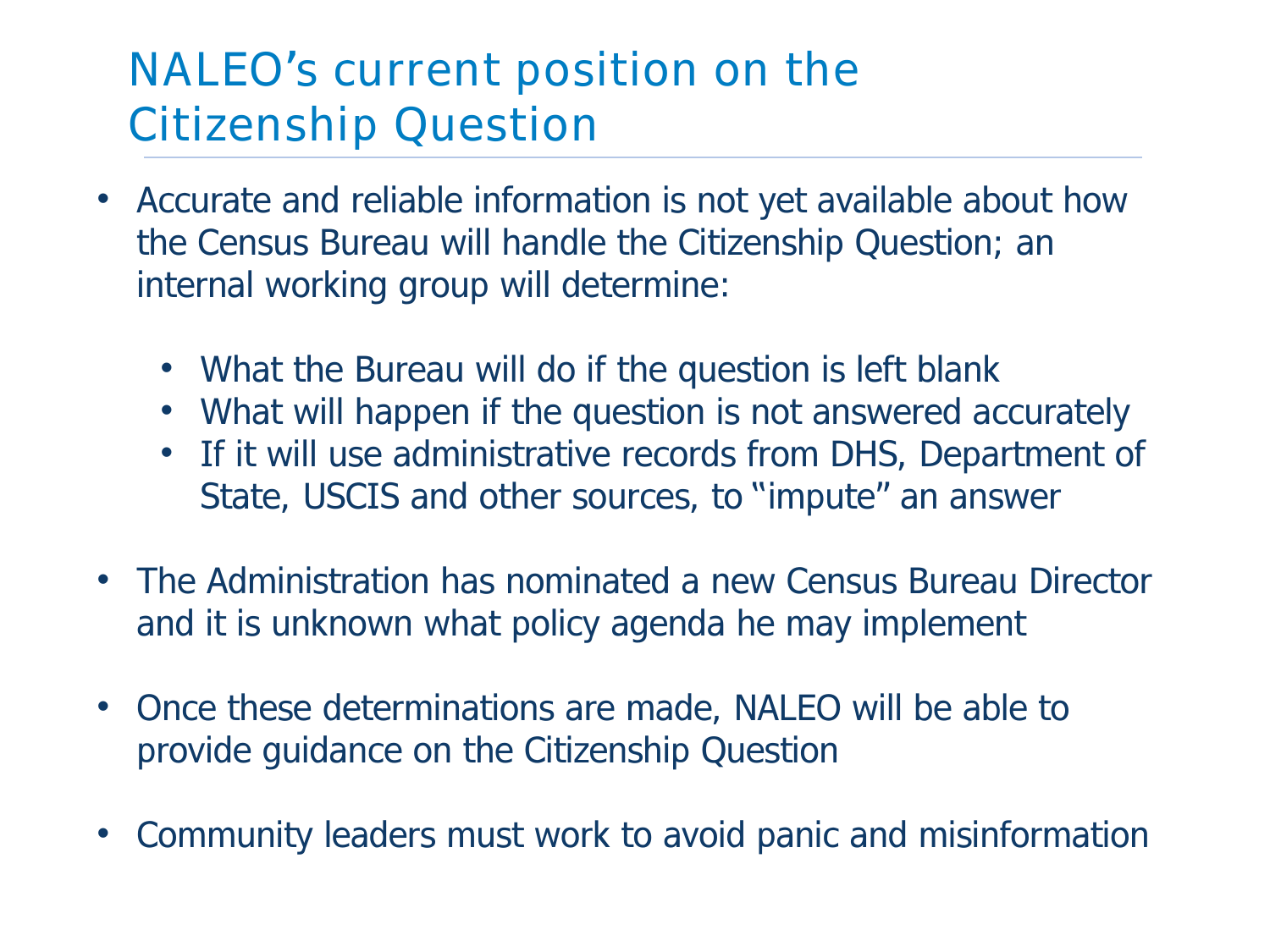

NALEO’s current position on the
Citizenship Question
Accurate and reliable information is not yet available about how the Census Bureau will handle the Citizenship Question; an internal working group will determine:

What the Bureau will do if the question is left blank
What will happen if the question is not answered accurately
If it will use administrative records from DHS, Department of State, USCIS and other sources, to “impute” an answer

The Administration has nominated a new Census Bureau Director and it is unknown what policy agenda he may implement

Once these determinations are made, NALEO will be able to provide guidance on the Citizenship Question

Community leaders must work to avoid panic and misinformation